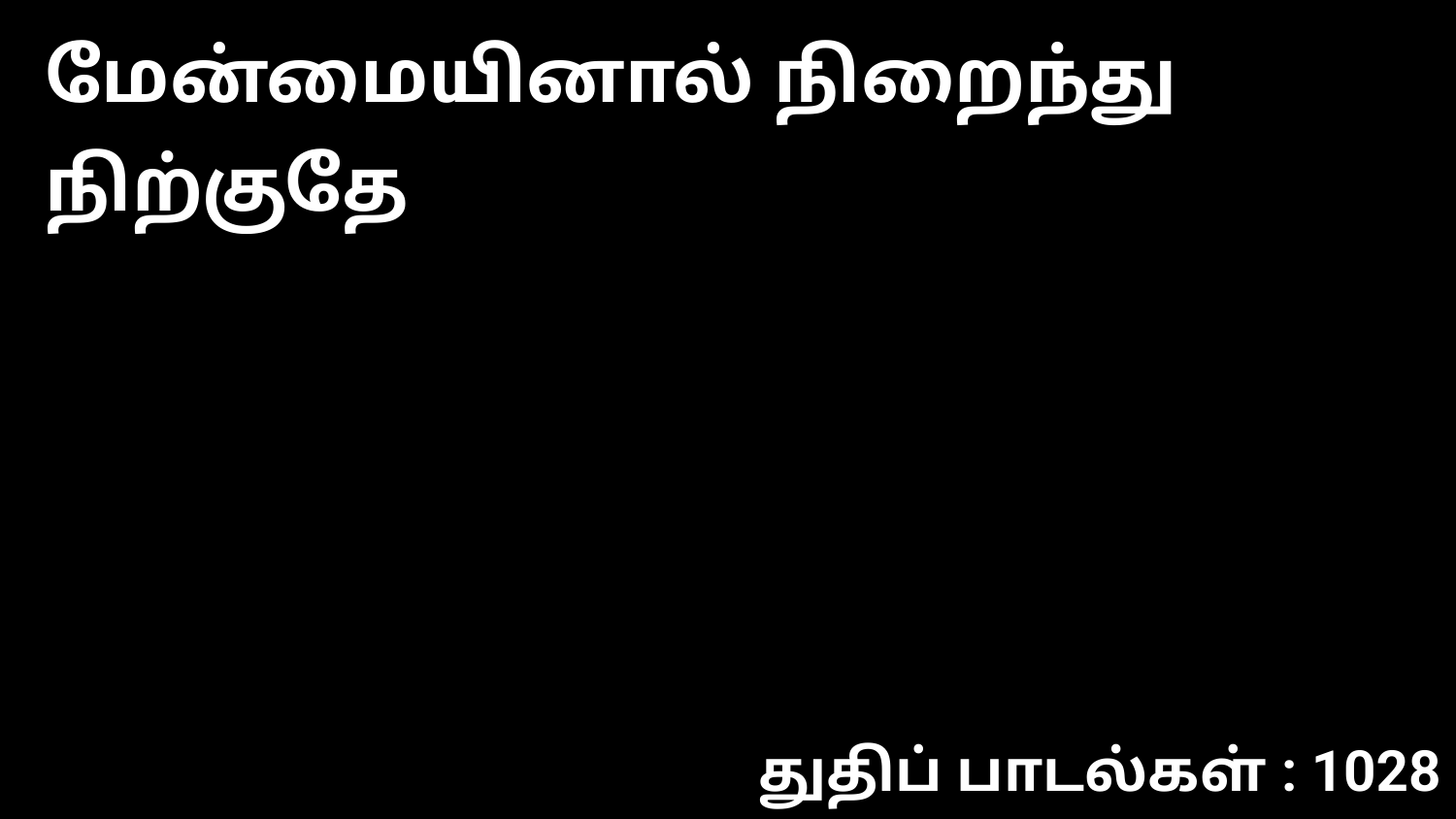

மேன்மையினால் நிறைந்து நிற்குதே
துதிப் பாடல்கள் : 1028